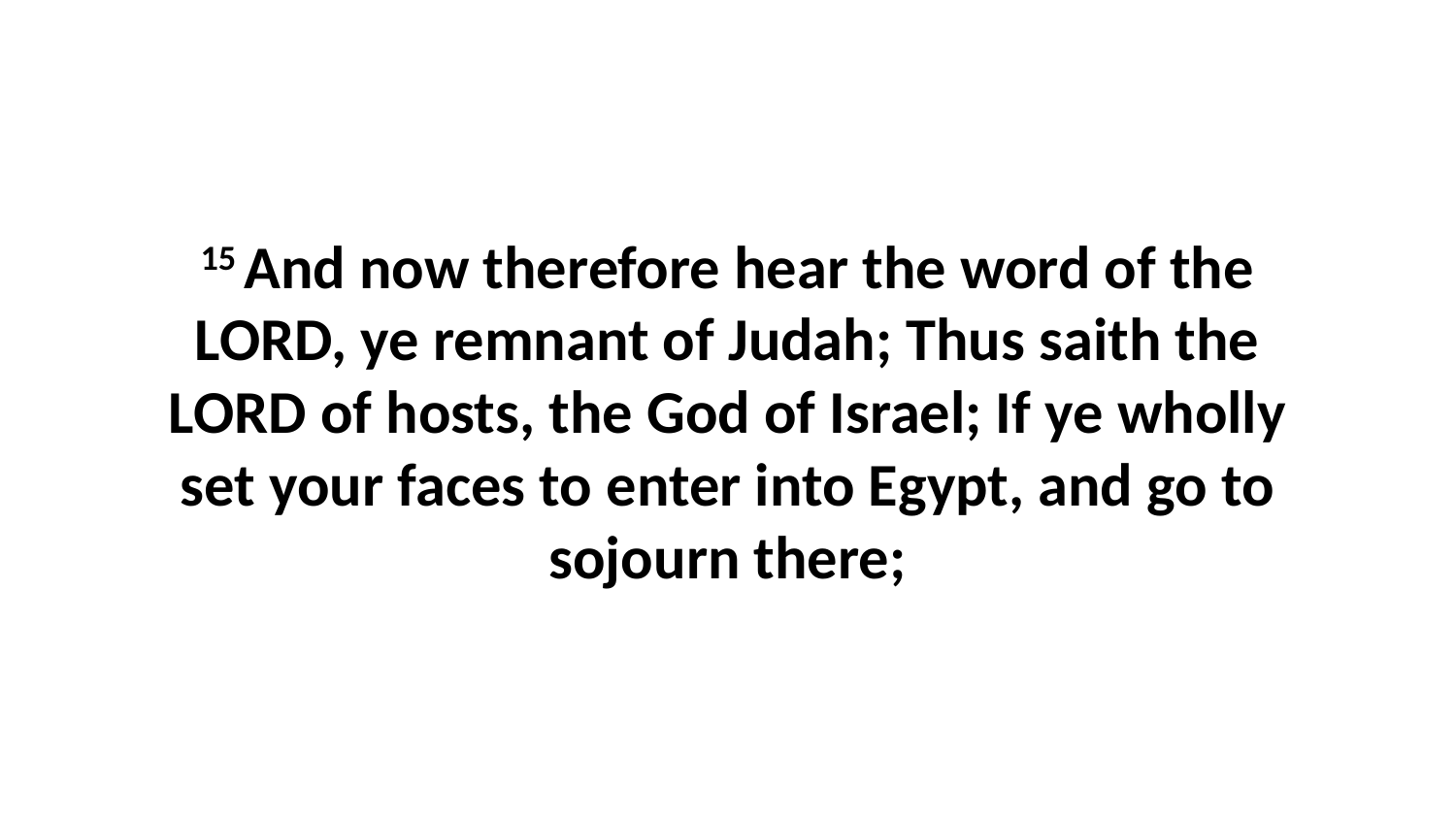

15 And now therefore hear the word of the LORD, ye remnant of Judah; Thus saith the LORD of hosts, the God of Israel; If ye wholly set your faces to enter into Egypt, and go to sojourn there;